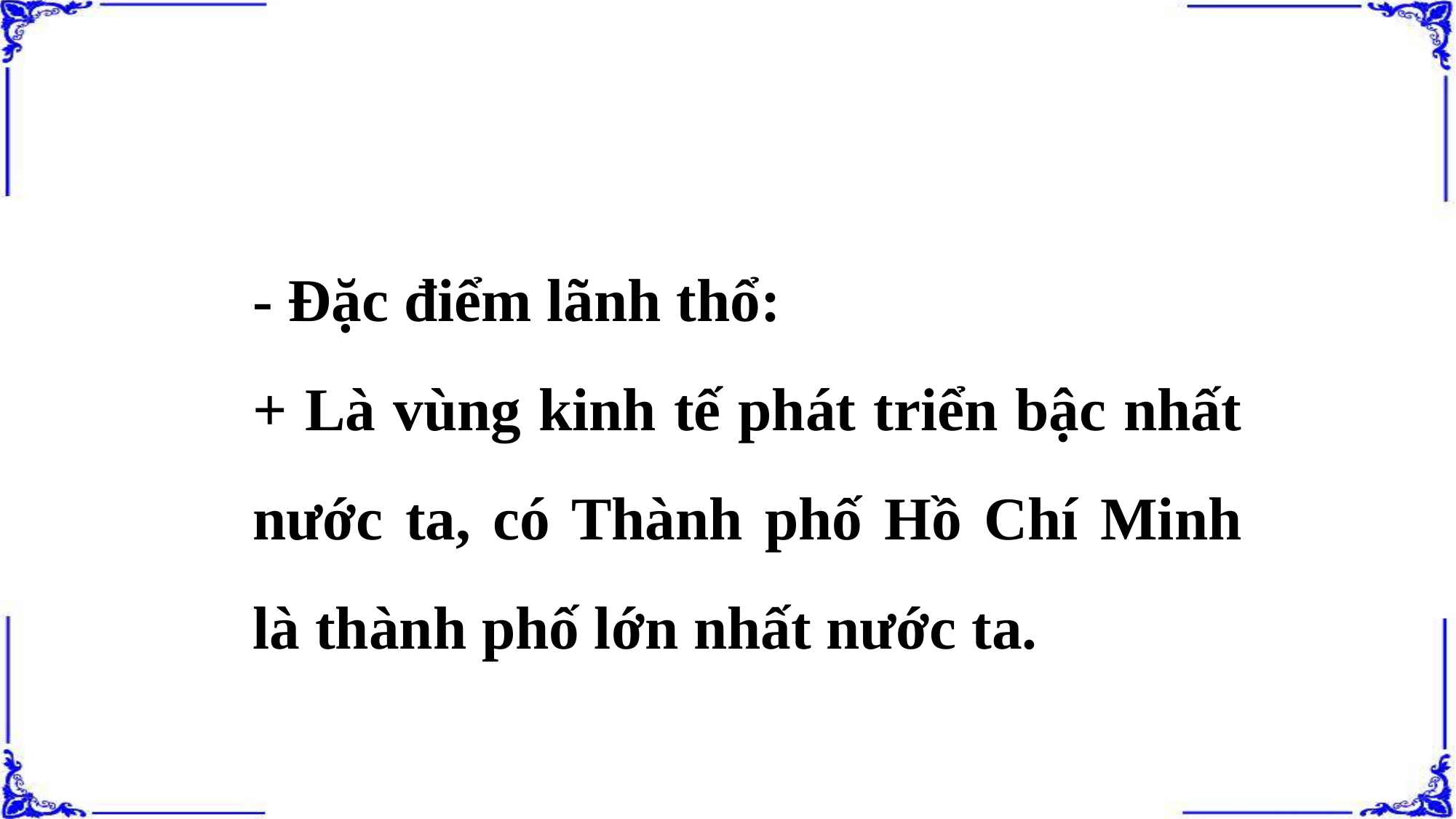

- Đặc điểm lãnh thổ:
+ Là vùng kinh tế phát triển bậc nhất nước ta, có Thành phố Hồ Chí Minh là thành phố lớn nhất nước ta.